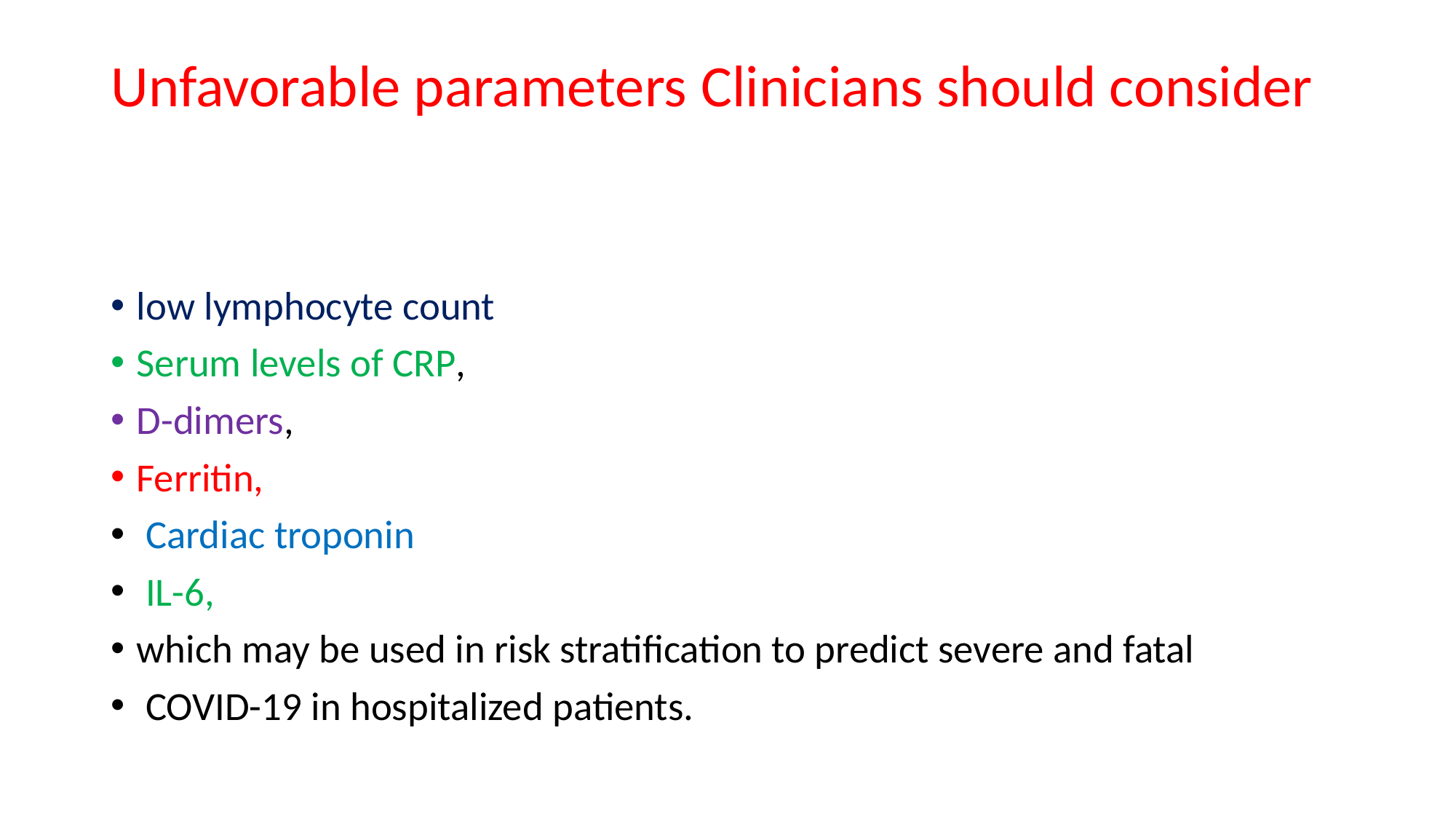

# Unfavorable parameters Clinicians should consider

low lymphocyte count
Serum levels of CRP,
D-dimers,
Ferritin,
 Cardiac troponin
 IL-6,
which may be used in risk stratification to predict severe and fatal
 COVID-19 in hospitalized patients.